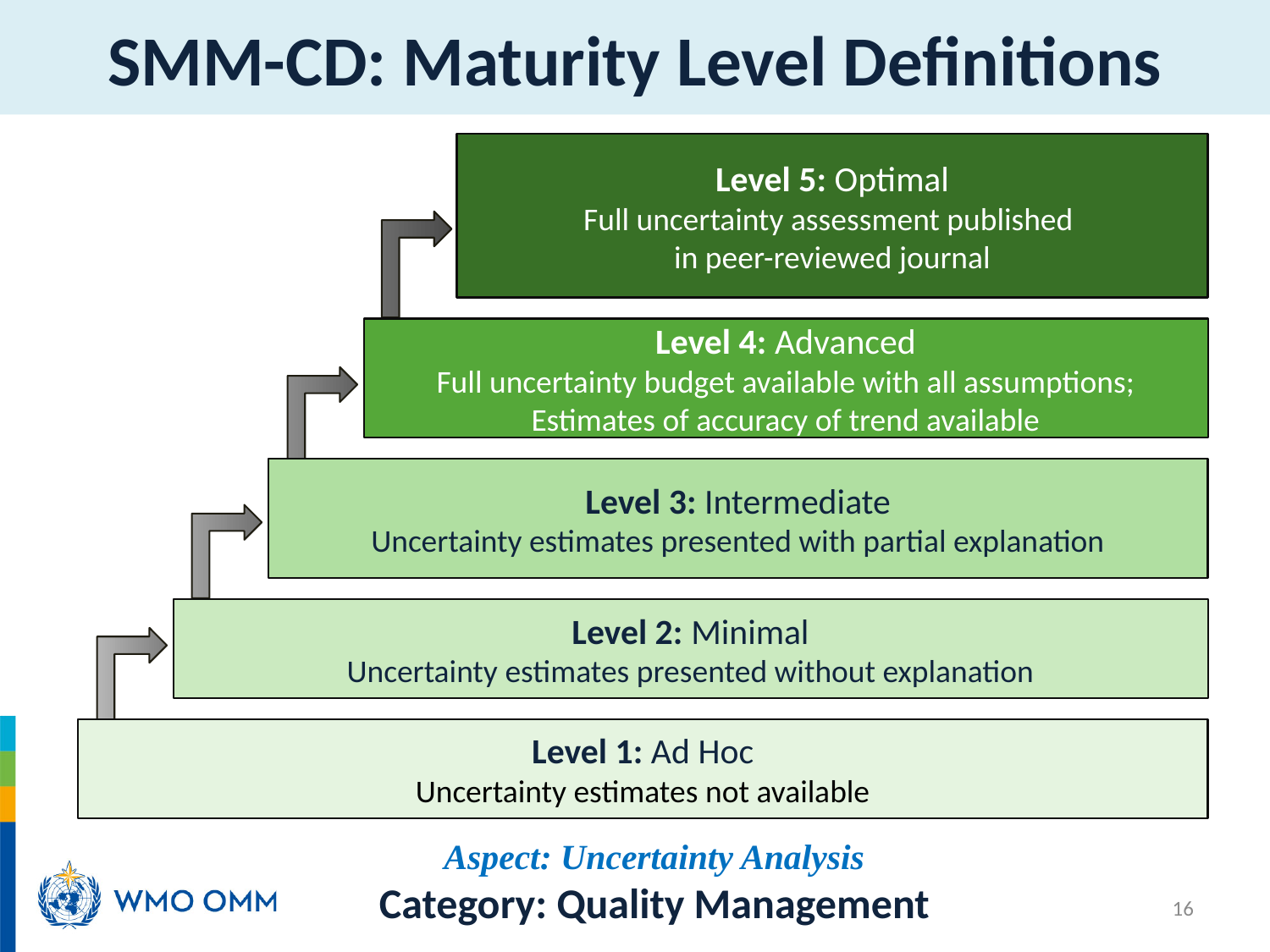

# SMM-CD: Maturity Level Definitions
Level 5: Optimal
Full uncertainty assessment published
in peer-reviewed journal

Level 4: Advanced
Full uncertainty budget available with all assumptions; Estimates of accuracy of trend available

Level 3: Intermediate
Uncertainty estimates presented with partial explanation

Level 2: Minimal
Uncertainty estimates presented without explanation

Level 1: Ad Hoc
Uncertainty estimates not available
Aspect: Uncertainty Analysis
Category: Quality Management
16